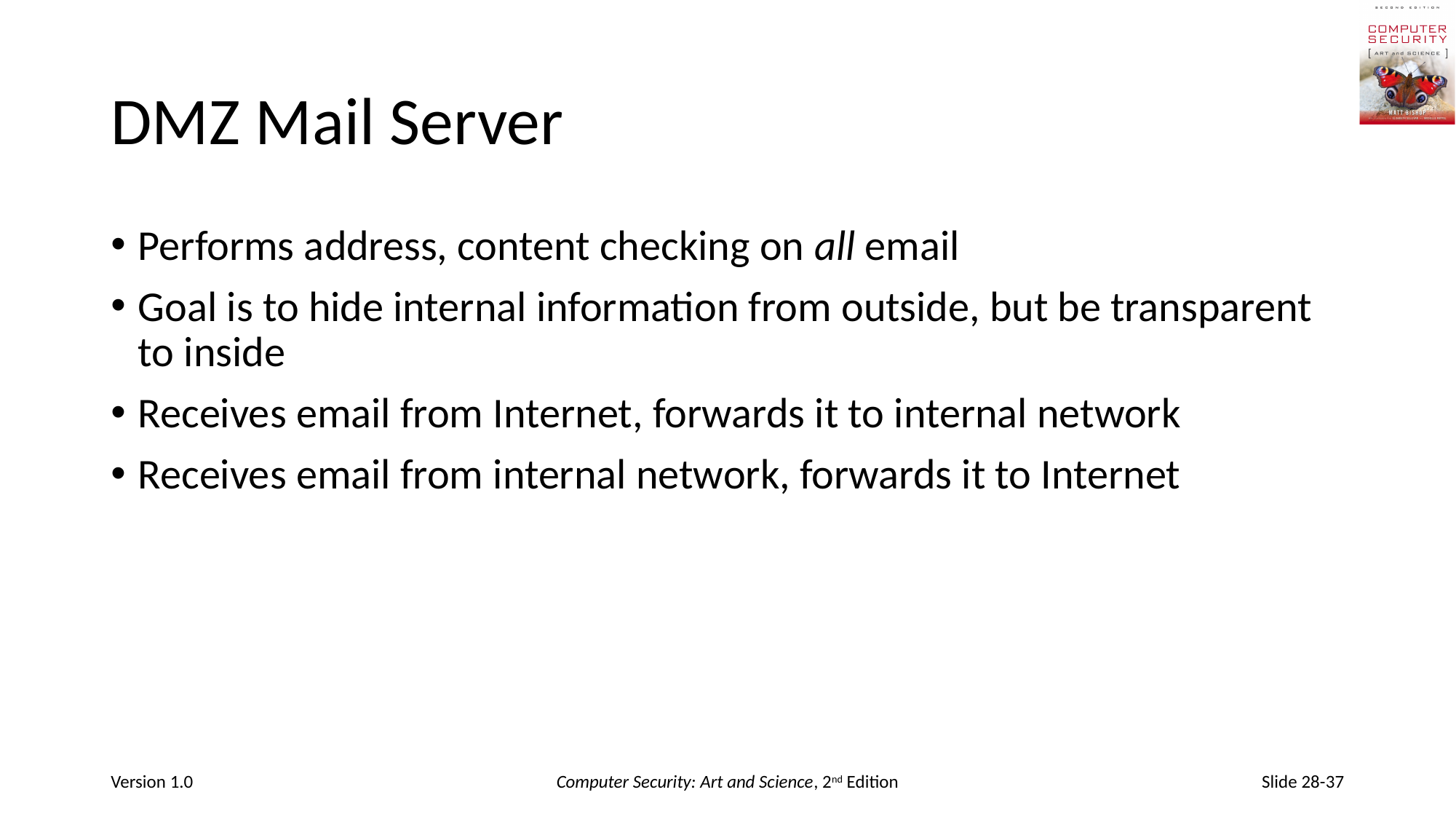

# DMZ Mail Server
Performs address, content checking on all email
Goal is to hide internal information from outside, but be transparent to inside
Receives email from Internet, forwards it to internal network
Receives email from internal network, forwards it to Internet
Version 1.0
Computer Security: Art and Science, 2nd Edition
Slide 28-37